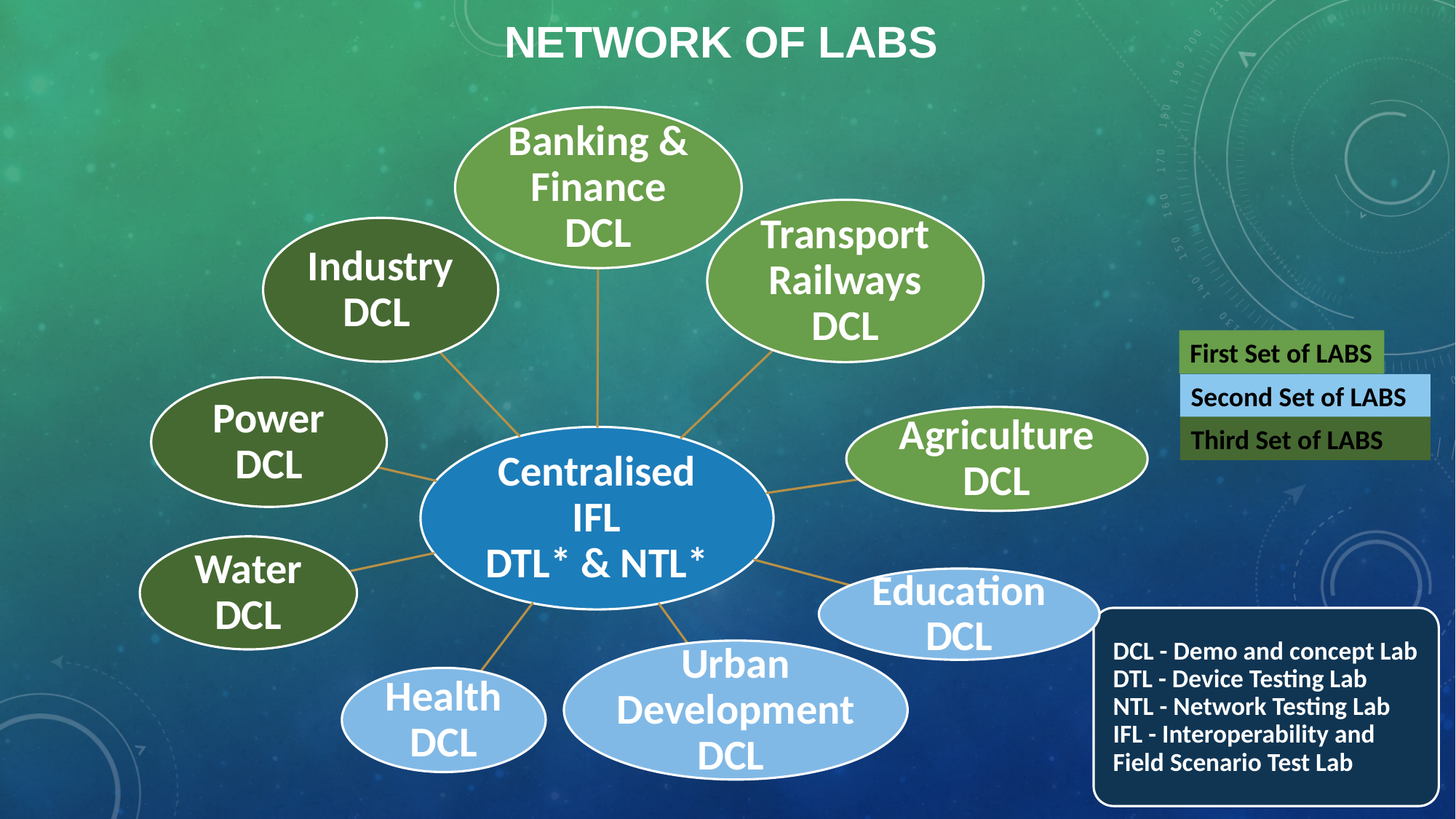

# NETWORK of LABs
Centralised IFL
DTL* & NTL*

Banking & Finance
DCL

Transport Railways DCL

Agriculture DCL

Education DCL

Urban Development DCL

Health
DCL

Water DCL

Power
DCL

Industry
DCL
First Set of LABS
Second Set of LABS
Third Set of LABS
DCL - Demo and concept Lab
DTL - Device Testing Lab
NTL - Network Testing Lab
IFL - Interoperability and
Field Scenario Test Lab